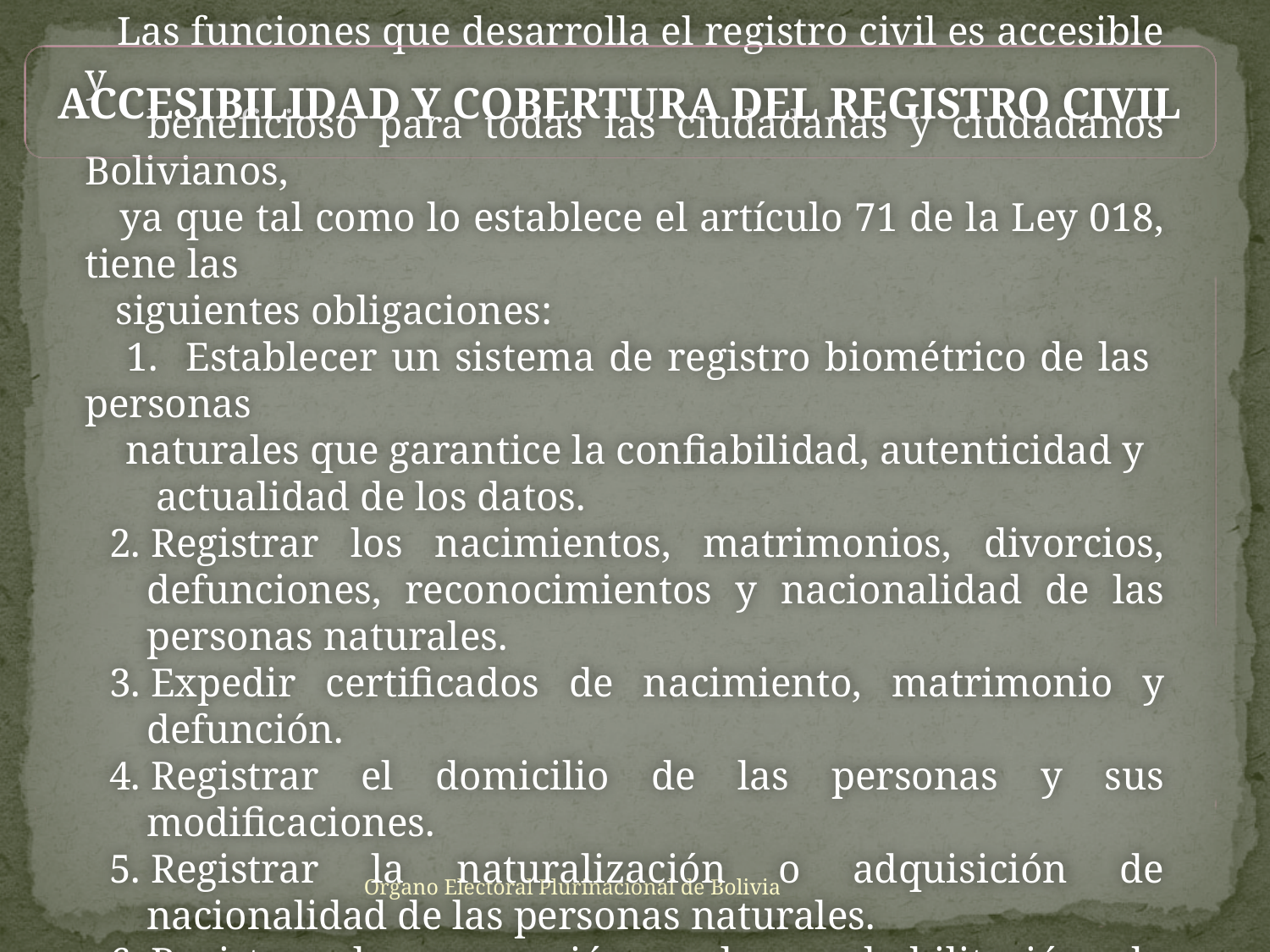

ACCESIBILIDAD Y COBERTURA DEL REGISTRO CIVIL
   Las funciones que desarrolla el registro civil es accesible y
   beneficioso para todas las ciudadanas y ciudadanos Bolivianos,
   ya que tal como lo establece el artículo 71 de la Ley 018, tiene las
   siguientes obligaciones:
   1.  Establecer un sistema de registro biométrico de las  personas
    naturales que garantice la confiabilidad, autenticidad y
       actualidad de los datos.
2. Registrar los nacimientos, matrimonios, divorcios, defunciones, reconocimientos y nacionalidad de las personas naturales.
3. Expedir certificados de nacimiento, matrimonio y defunción.
4. Registrar el domicilio de las personas y sus modificaciones.
5. Registrar la naturalización o adquisición de nacionalidad de las personas naturales.
6. Registrar la suspensión y la  rehabilitación de ciudadanía.

Organo Electoral Plurinacional de Bolivia